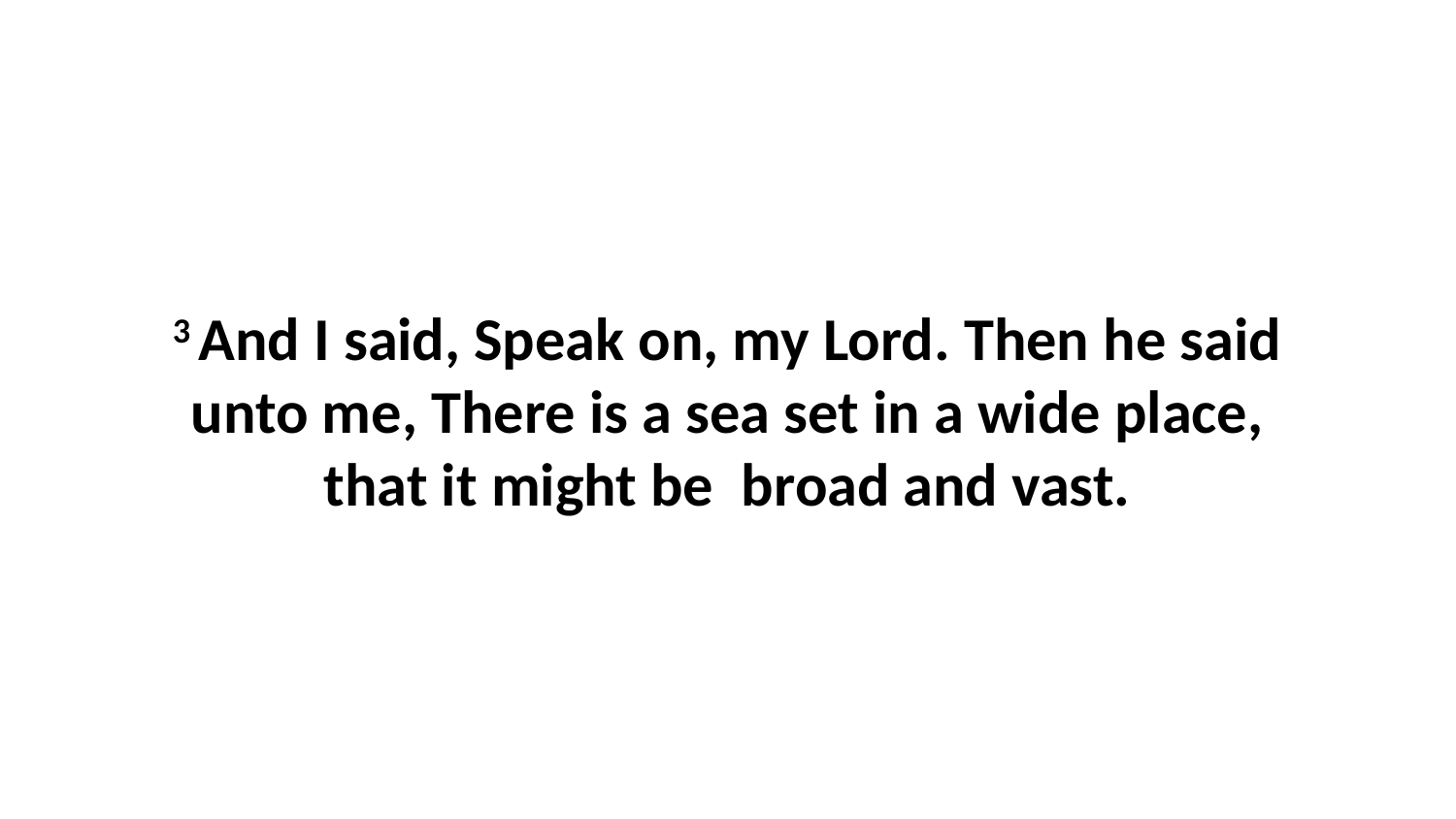

3 And I said, Speak on, my Lord. Then he said unto me, There is a sea set in a wide place, that it might be  broad and vast.